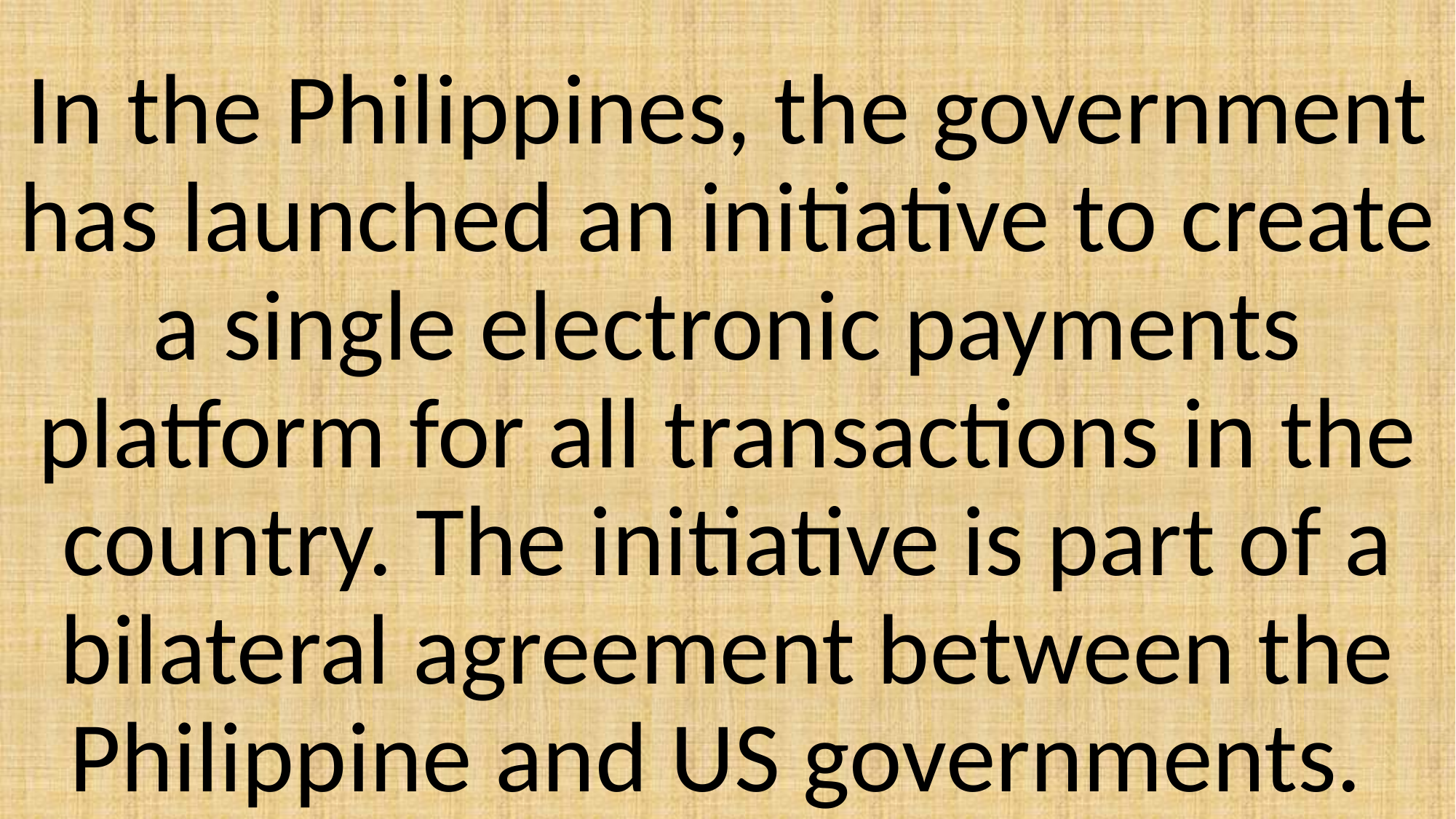

# In the Philippines, the government has launched an initiative to create a single electronic payments platform for all transactions in the country. The initiative is part of a bilateral agreement between the Philippine and US governments.